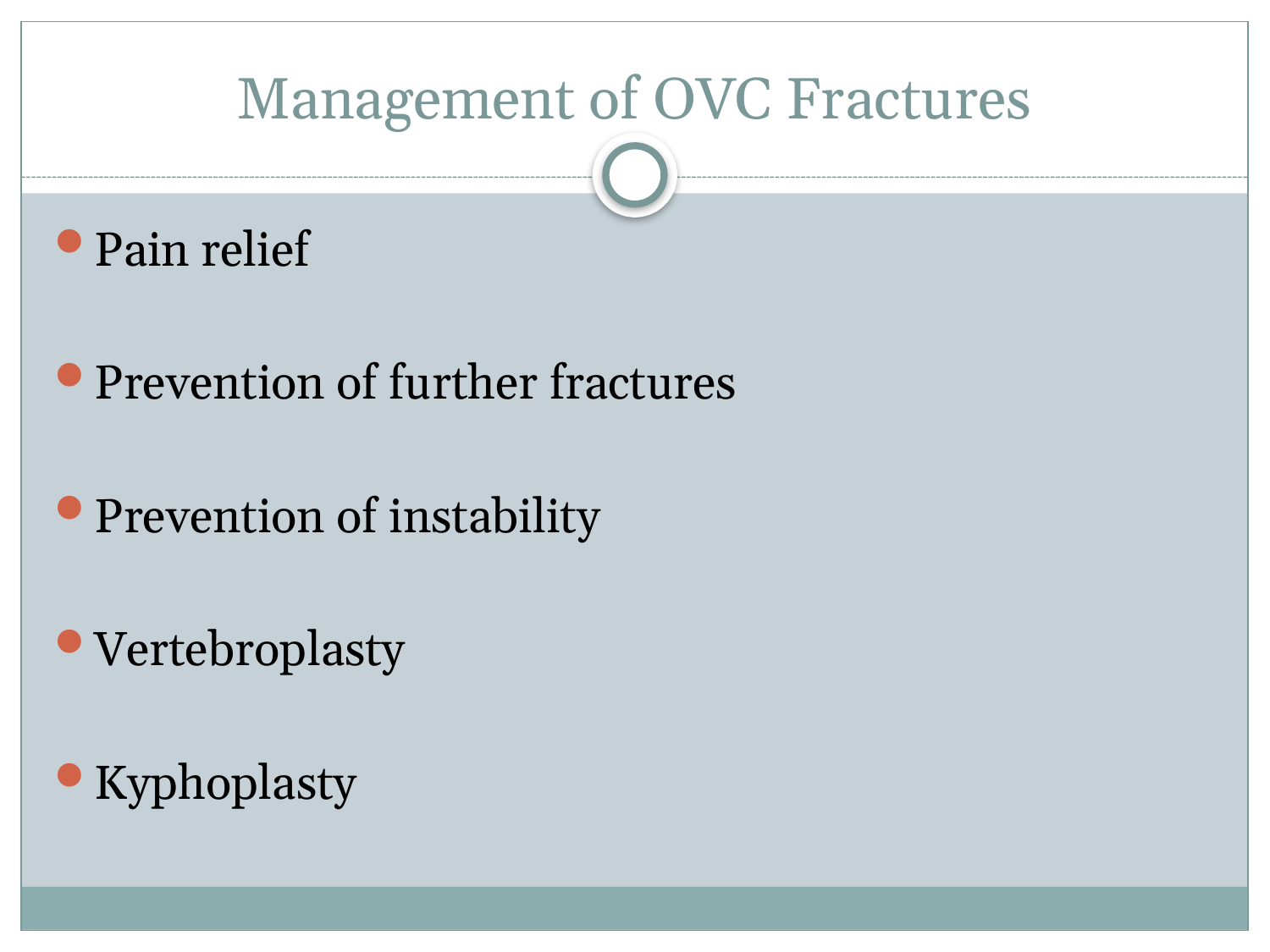

# Management of OVC Fractures
Pain relief

Prevention of further fractures

Prevention of instability

Vertebroplasty

Kyphoplasty